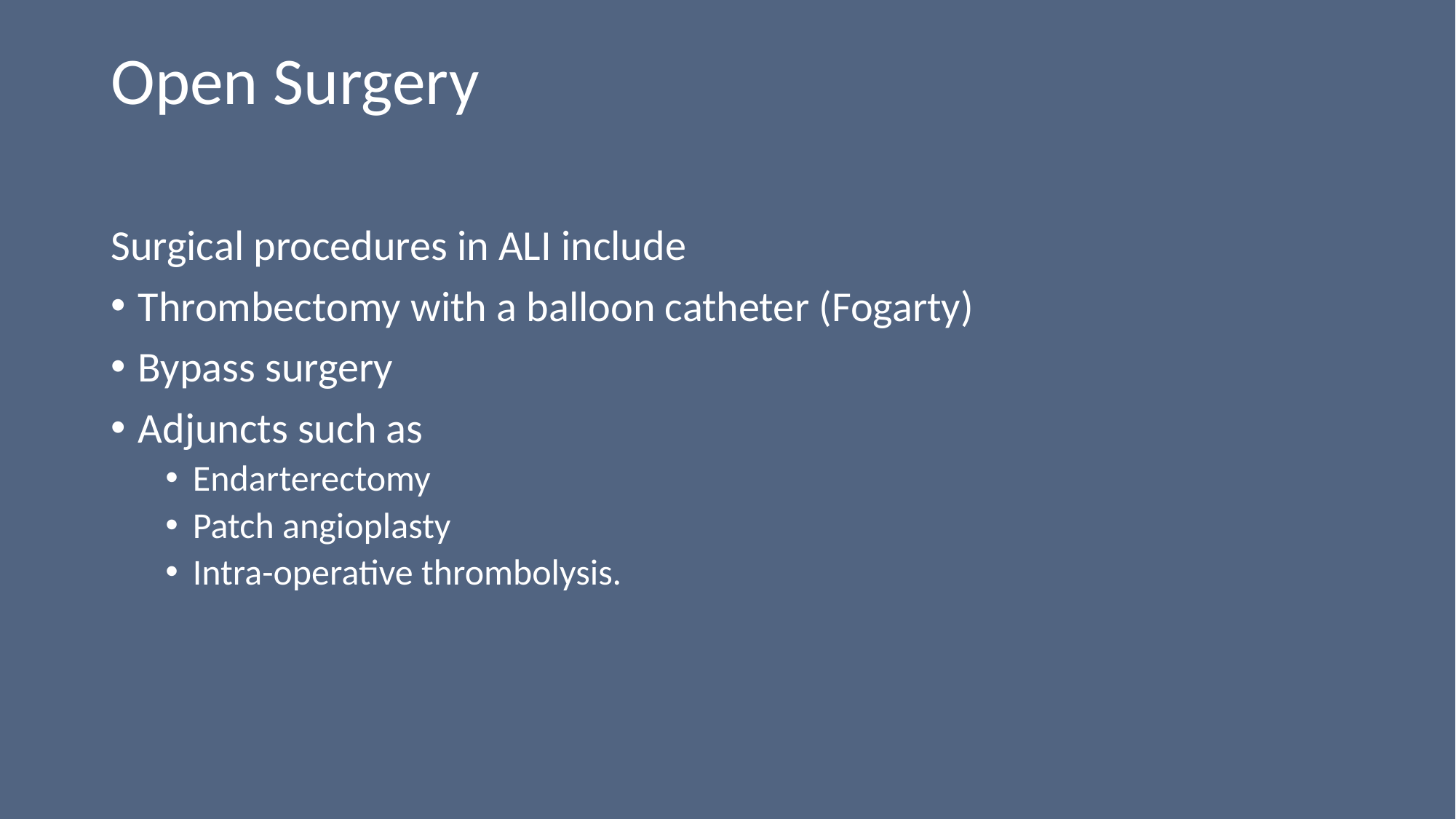

# Open Surgery
Surgical procedures in ALI include
Thrombectomy with a balloon catheter (Fogarty)
Bypass surgery
Adjuncts such as
Endarterectomy
Patch angioplasty
Intra-operative thrombolysis.